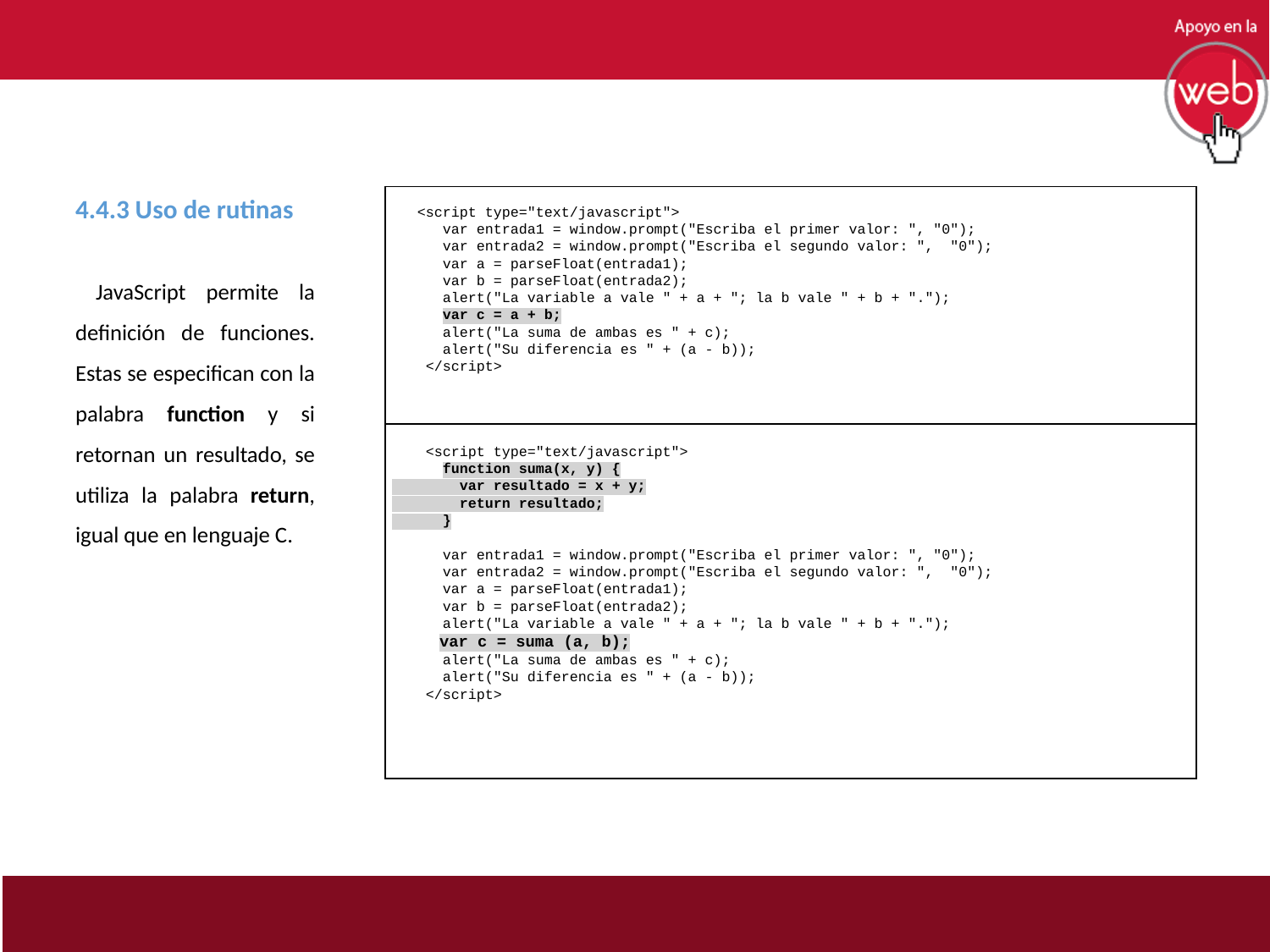

4.4.3 Uso de rutinas
| <script type="text/javascript"> var entrada1 = window.prompt("Escriba el primer valor: ", "0"); var entrada2 = window.prompt("Escriba el segundo valor: ", "0"); var a = parseFloat(entrada1); var b = parseFloat(entrada2); alert("La variable a vale " + a + "; la b vale " + b + "."); var c = a + b; alert("La suma de ambas es " + c); alert("Su diferencia es " + (a - b)); </script> |
| --- |
| <script type="text/javascript"> function suma(x, y) { var resultado = x + y; return resultado; } var entrada1 = window.prompt("Escriba el primer valor: ", "0"); var entrada2 = window.prompt("Escriba el segundo valor: ", "0"); var a = parseFloat(entrada1); var b = parseFloat(entrada2); alert("La variable a vale " + a + "; la b vale " + b + "."); var c = suma (a, b); alert("La suma de ambas es " + c); alert("Su diferencia es " + (a - b)); </script> |
 JavaScript permite la definición de funciones. Estas se especifican con la palabra function y si retornan un resultado, se utiliza la palabra return, igual que en lenguaje C.